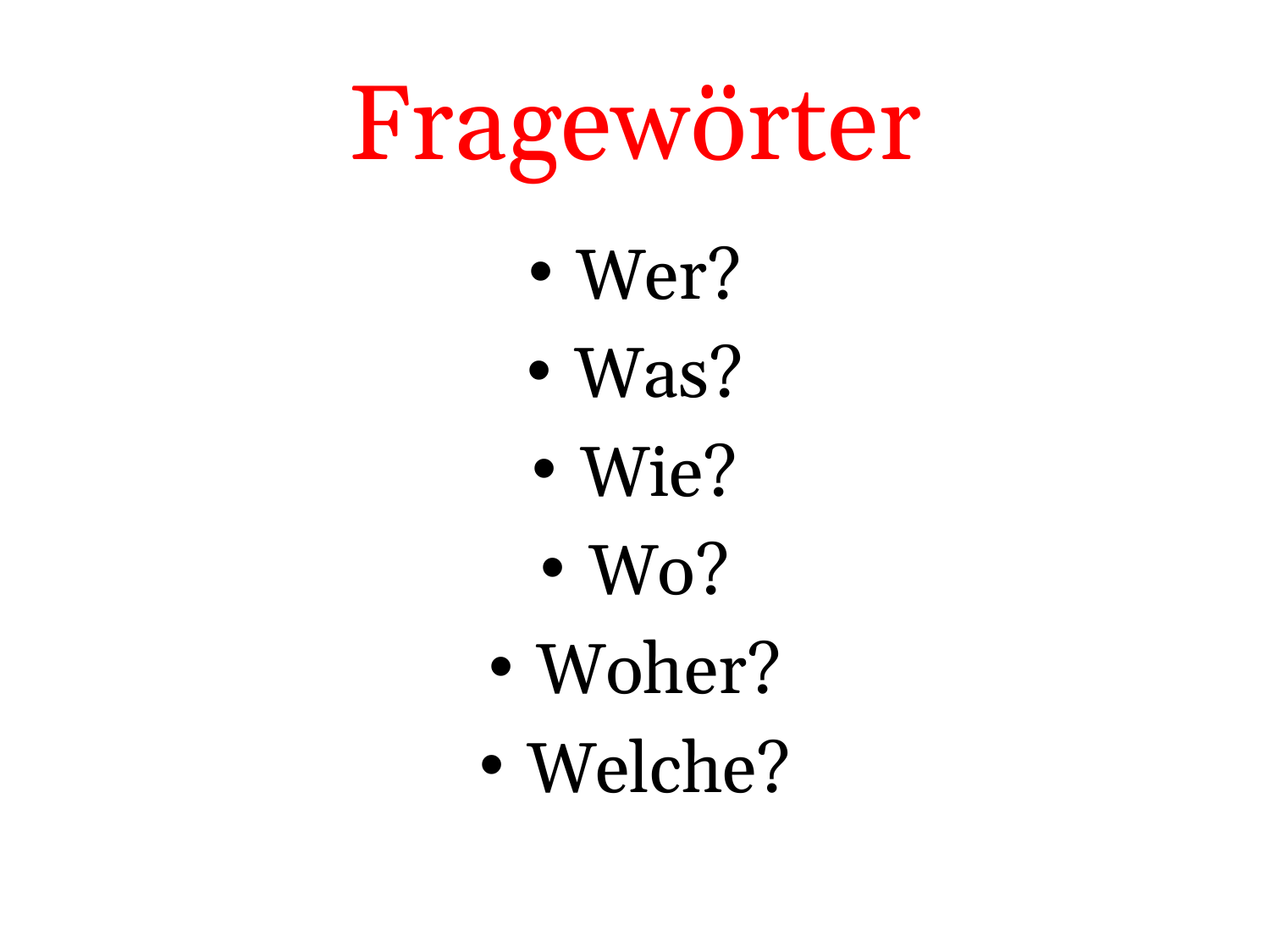

# Fragewörter
Wer?
Was?
Wie?
Wo?
Woher?
Welche?